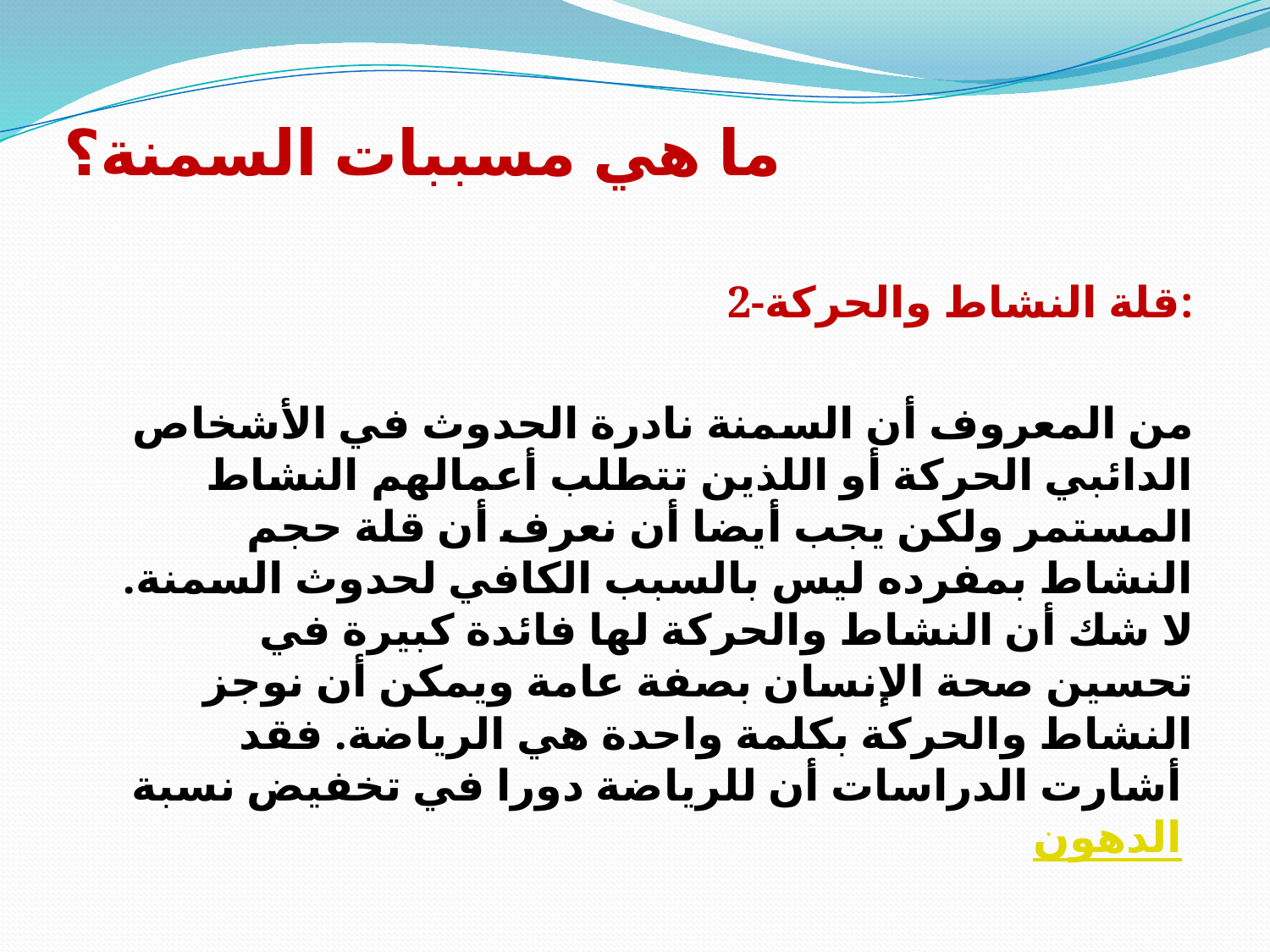

#
ما هي مسببات السمنة؟
  2-قلة النشاط والحركة:

من المعروف أن السمنة نادرة الحدوث في الأشخاص الدائبي الحركة أو اللذين تتطلب أعمالهم النشاط المستمر ولكن يجب أيضا أن نعرف أن قلة حجم النشاط بمفرده ليس بالسبب الكافي لحدوث السمنة. لا شك أن النشاط والحركة لها فائدة كبيرة في تحسين صحة الإنسان بصفة عامة ويمكن أن نوجز النشاط والحركة بكلمة واحدة هي الرياضة. فقد أشارت الدراسات أن للرياضة دورا في تخفيض نسبة الدهون